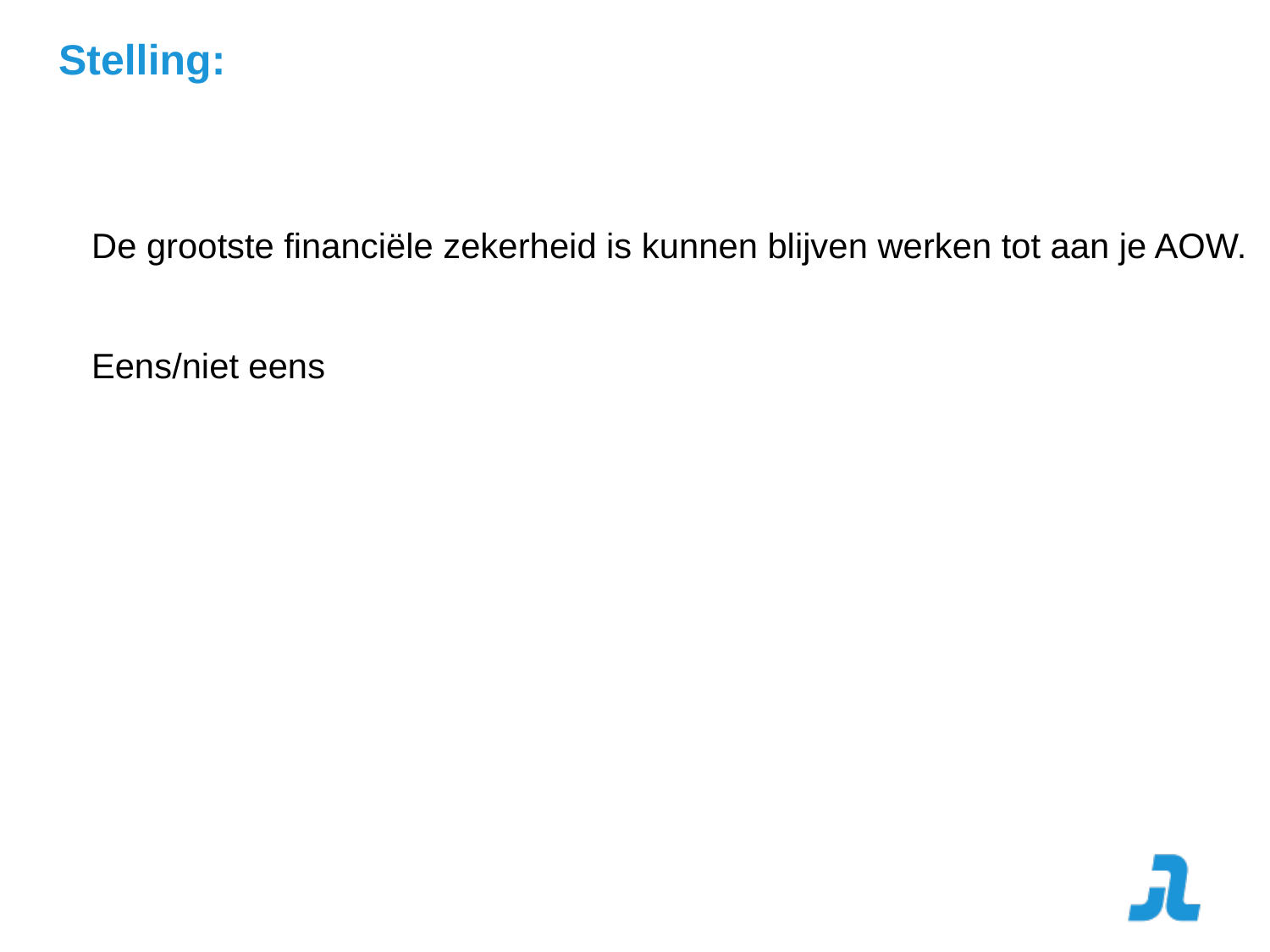

# Stelling:
De grootste financiële zekerheid is kunnen blijven werken tot aan je AOW.

Eens/niet eens